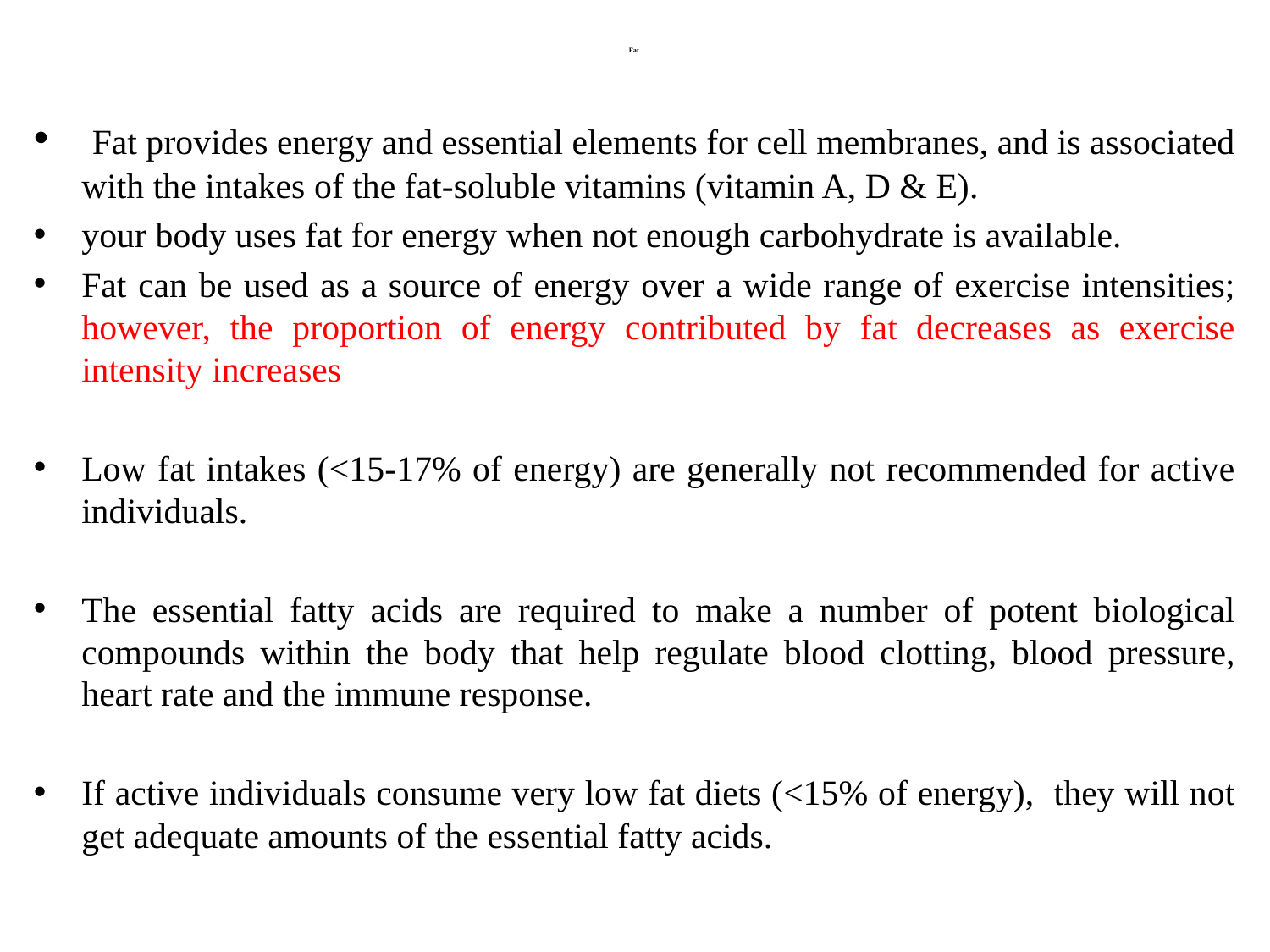

# Fat
 Fat provides energy and essential elements for cell membranes, and is associated with the intakes of the fat-soluble vitamins (vitamin A, D & E).
your body uses fat for energy when not enough carbohydrate is available.
Fat can be used as a source of energy over a wide range of exercise intensities; however, the proportion of energy contributed by fat decreases as exercise intensity increases

Low fat intakes (<15-17% of energy) are generally not recommended for active individuals.

The essential fatty acids are required to make a number of potent biological compounds within the body that help regulate blood clotting, blood pressure, heart rate and the immune response.

If active individuals consume very low fat diets (<15% of energy),  they will not get adequate amounts of the essential fatty acids.